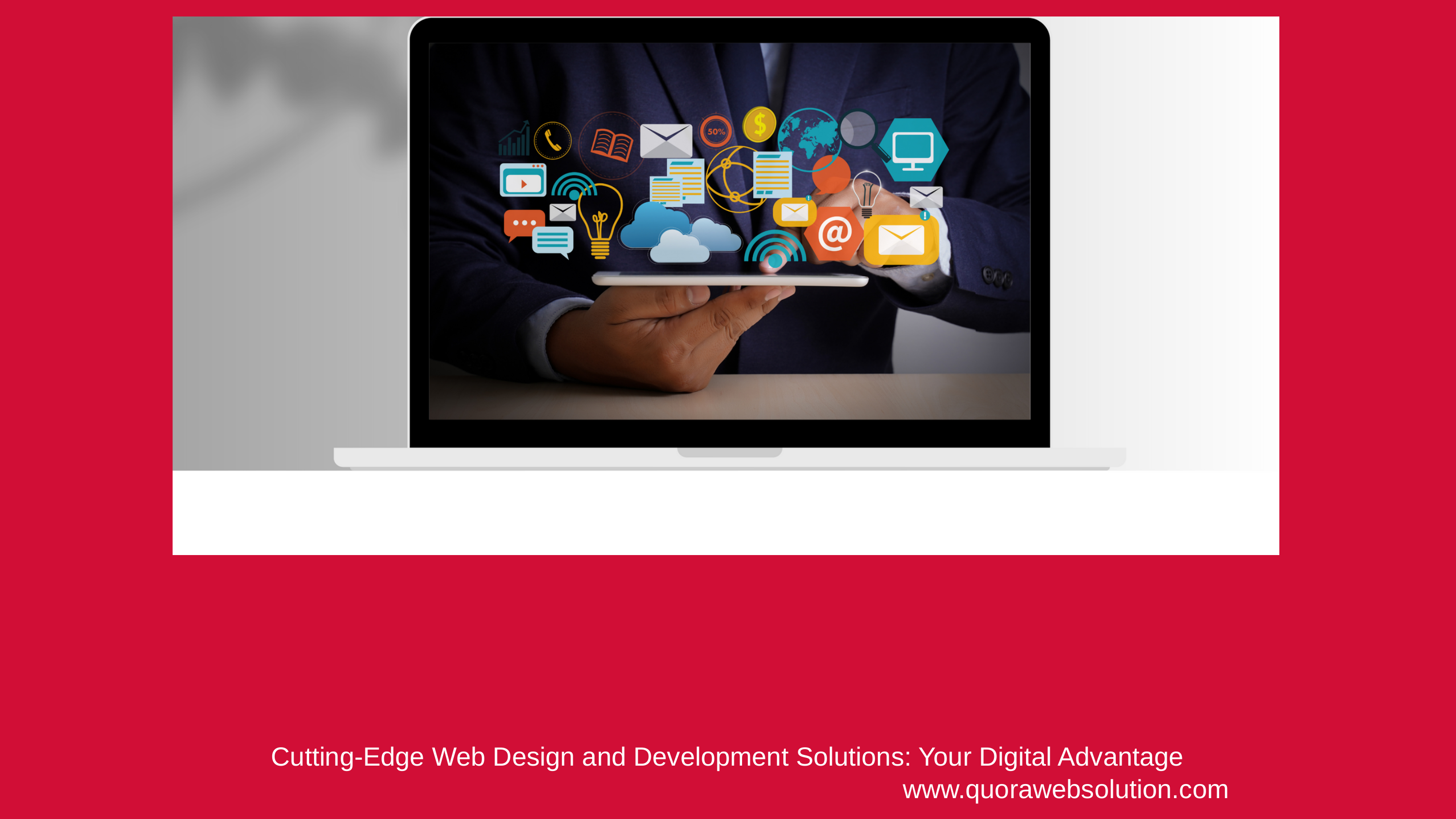

Cutting-Edge Web Design and Development Solutions: Your Digital Advantage
www.quorawebsolution.com